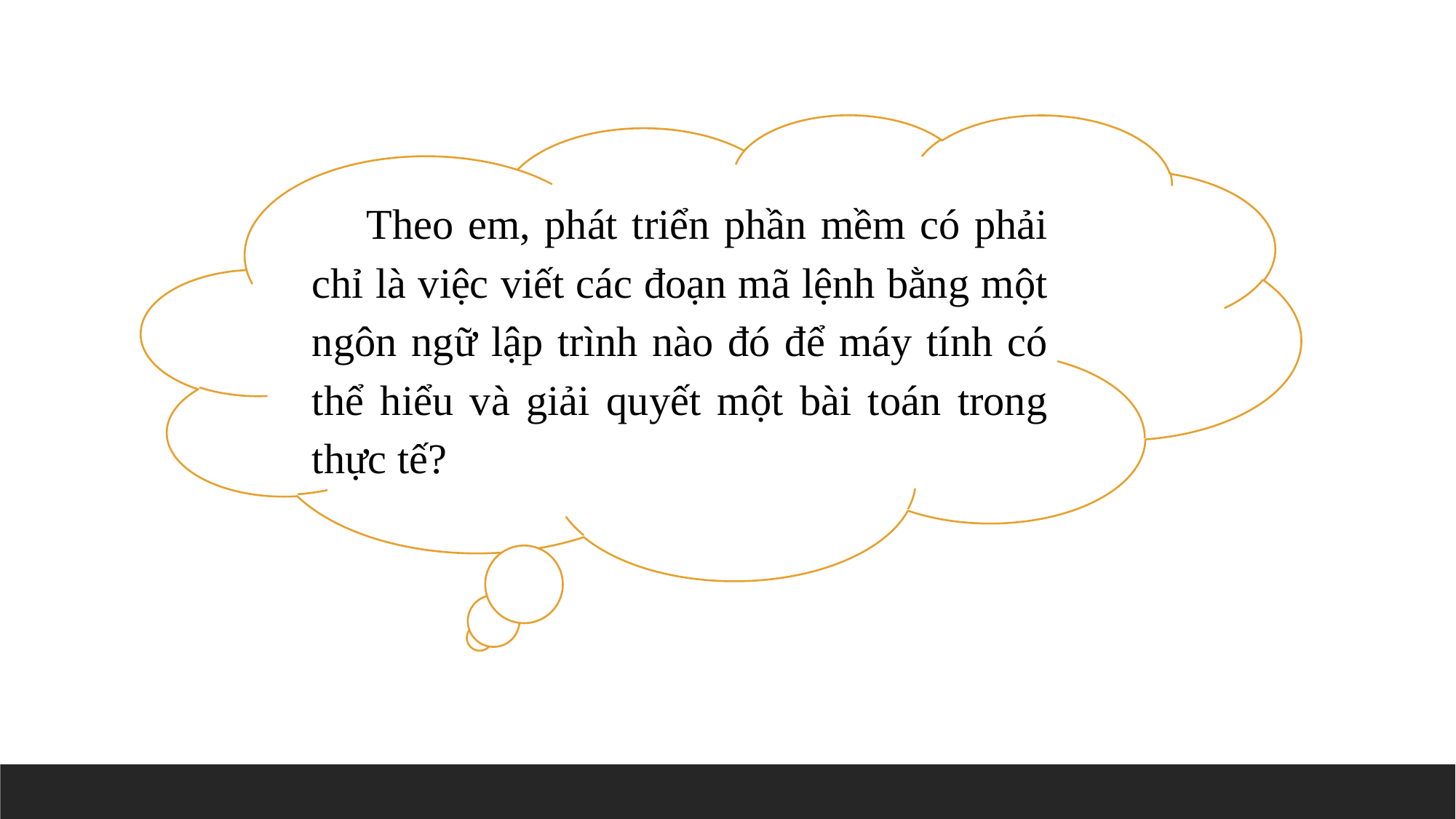

Theo em, phát triển phần mềm có phải chỉ là việc viết các đoạn mã lệnh bằng một ngôn ngữ lập trình nào đó để máy tính có thể hiểu và giải quyết một bài toán trong thực tế?